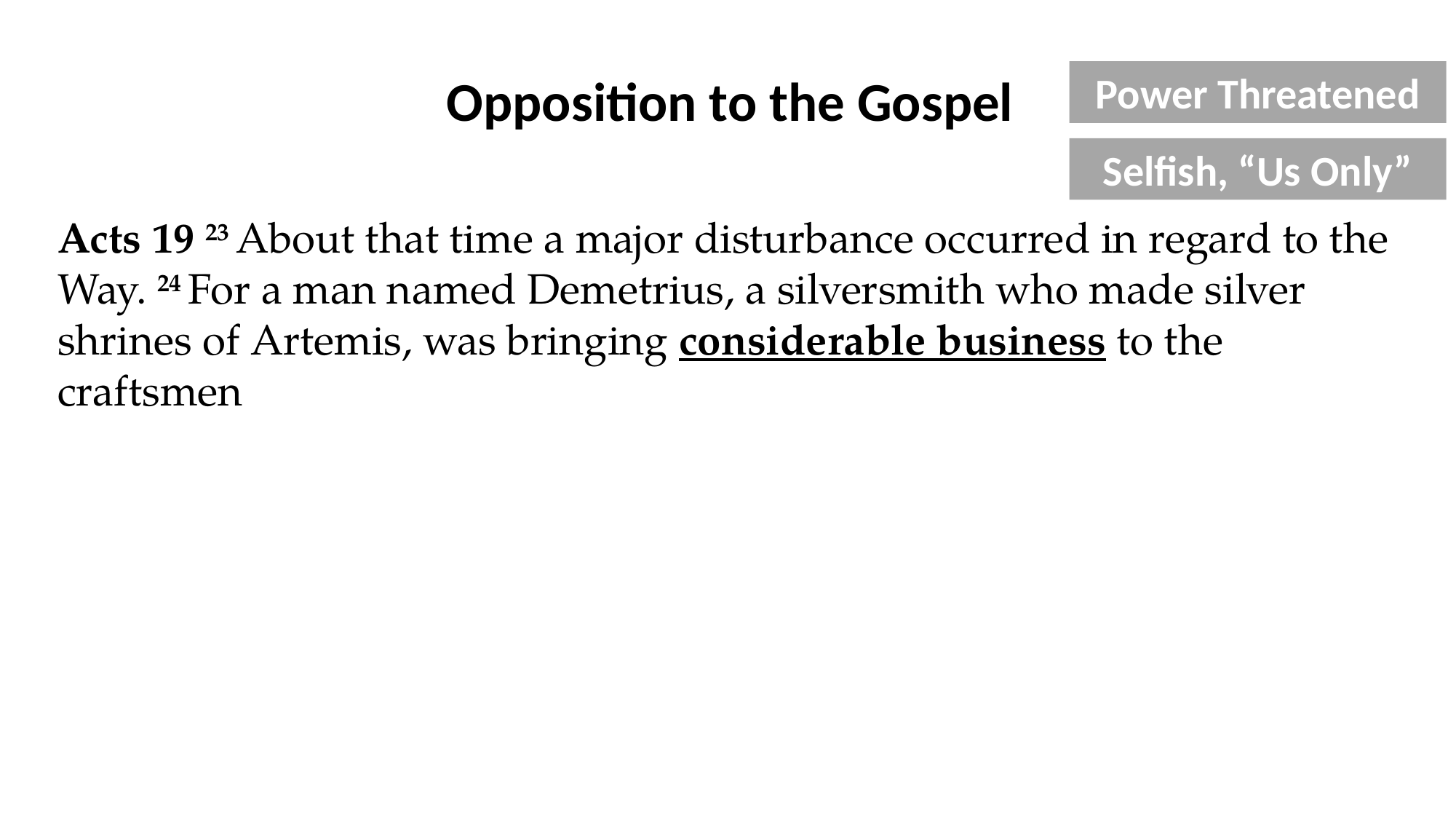

Opposition to the Gospel
Power Threatened
Selfish, “Us Only”
Acts 19 23 About that time a major disturbance occurred in regard to the Way. 24 For a man named Demetrius, a silversmith who made silver shrines of Artemis, was bringing considerable business to the craftsmen